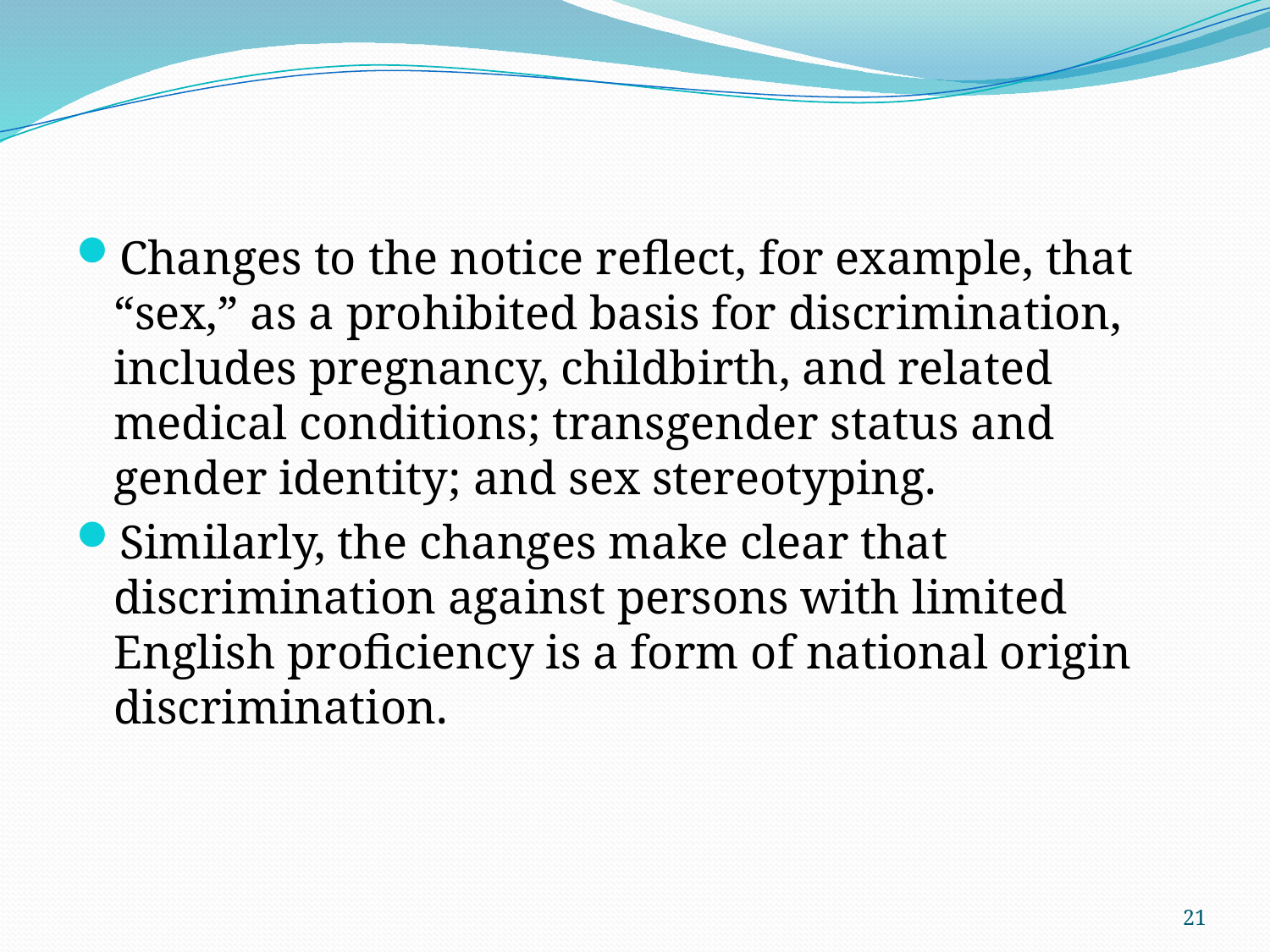

#
Changes to the notice reflect, for example, that “sex,” as a prohibited basis for discrimination, includes pregnancy, childbirth, and related medical conditions; transgender status and gender identity; and sex stereotyping.
Similarly, the changes make clear that discrimination against persons with limited English proficiency is a form of national origin discrimination.

21